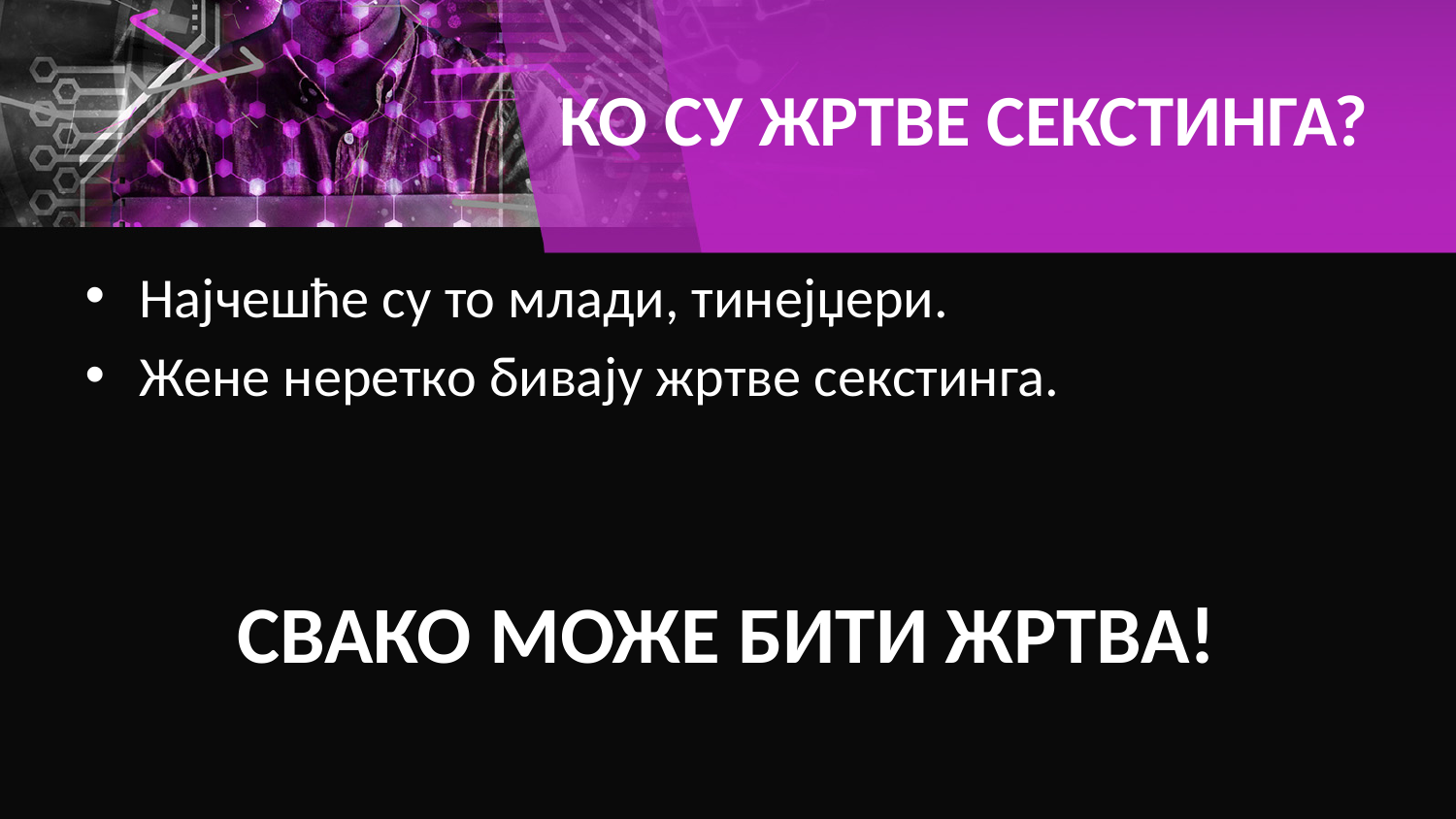

# КО СУ ЖРТВЕ СЕКСТИНГА?
Најчешће су то млади, тинејџери.
Жене неретко бивају жртве секстинга.

СВАКО МОЖЕ БИТИ ЖРТВА!